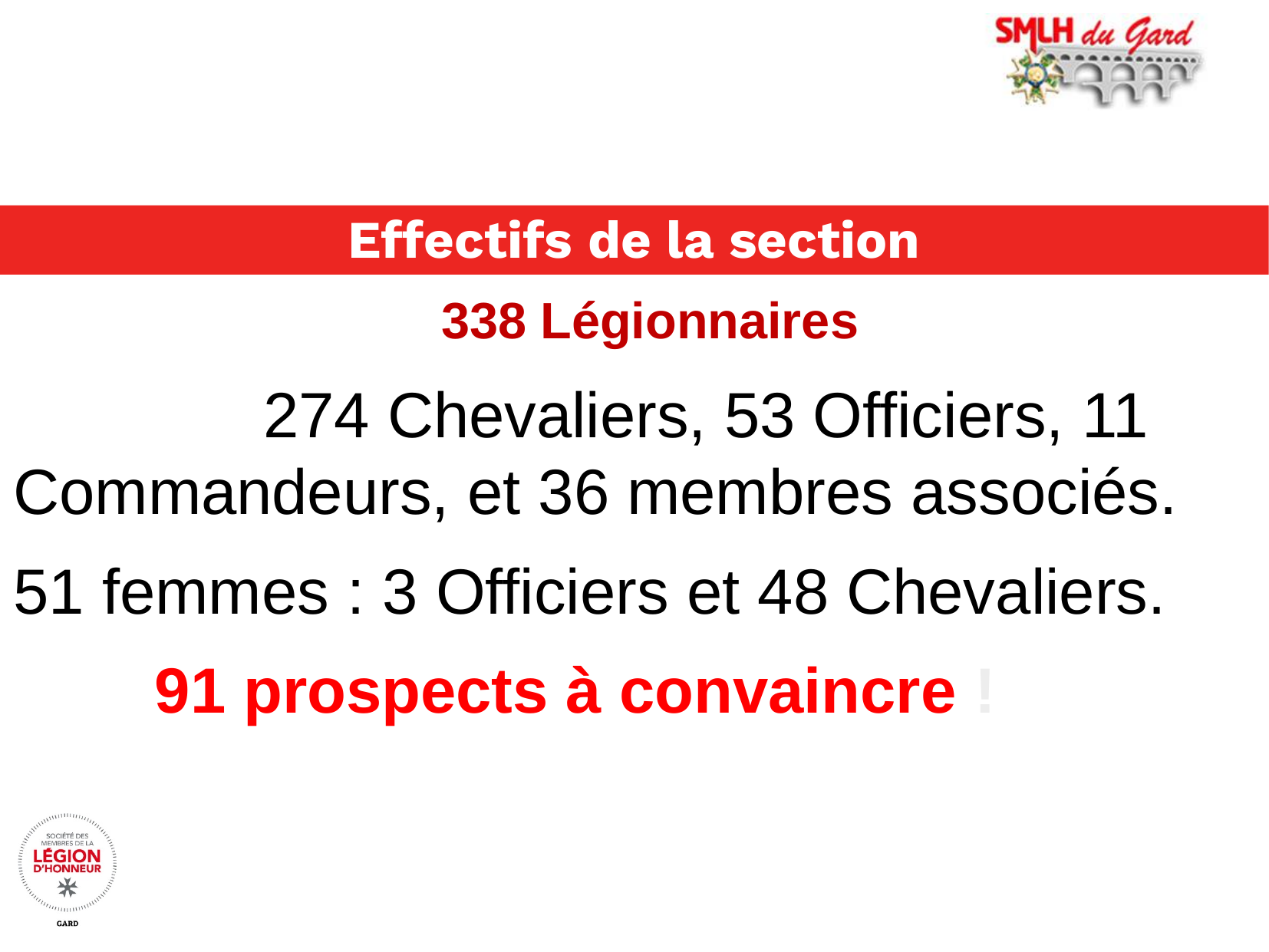

Effectifs de la section
 338 Légionnaires
              274 Chevaliers, 53 Officiers, 11 Commandeurs, et 36 membres associés.
51 femmes : 3 Officiers et 48 Chevaliers.
     91 prospects à convaincre !